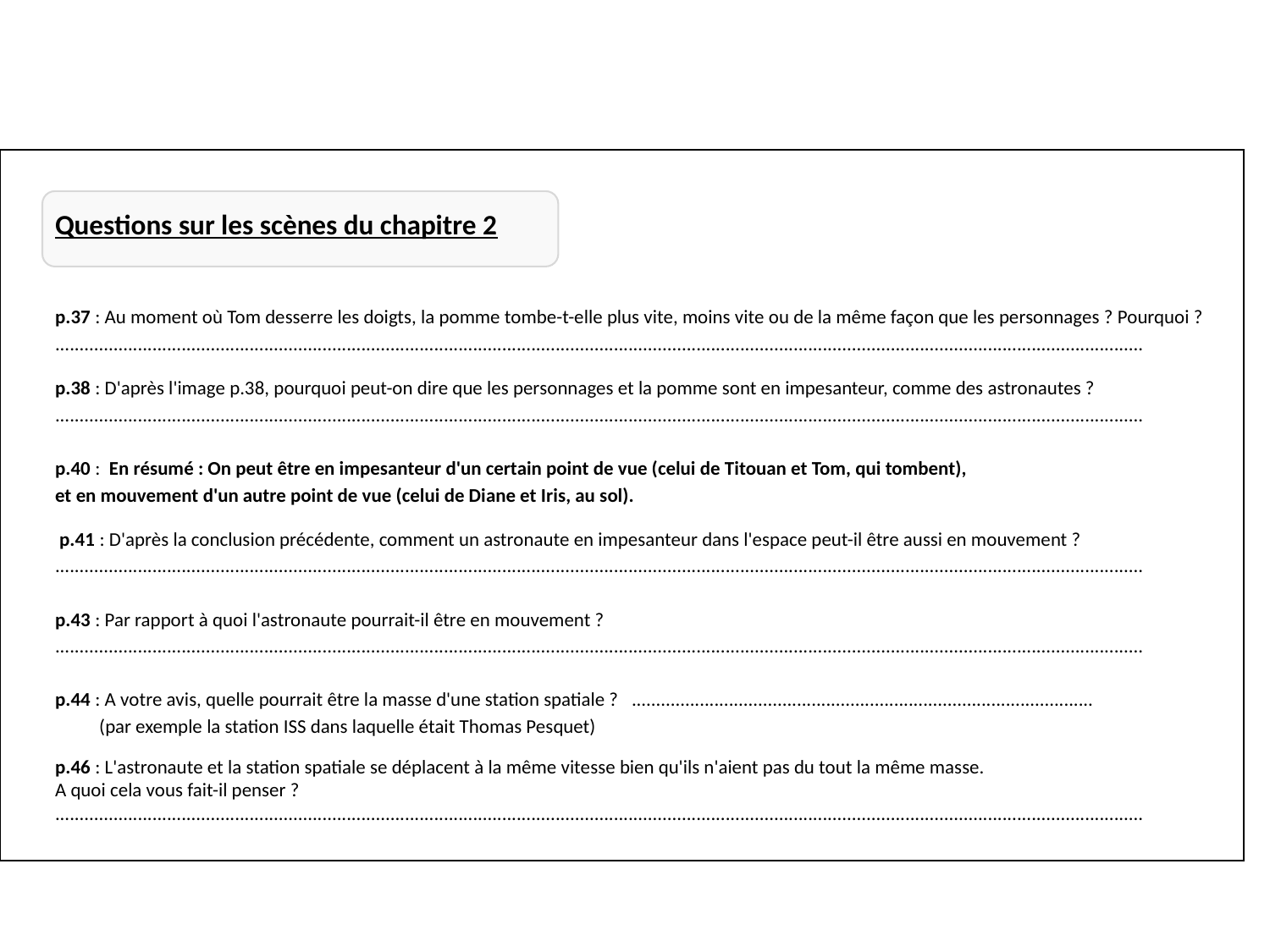

Questions sur les scènes du chapitre 2
p.37 : Au moment où Tom desserre les doigts, la pomme tombe-t-elle plus vite, moins vite ou de la même façon que les personnages ? Pourquoi ?
................................................................................................................................................................................................................................
p.38 : D'après l'image p.38, pourquoi peut-on dire que les personnages et la pomme sont en impesanteur, comme des astronautes ?
................................................................................................................................................................................................................................
p.40 :  En résumé : On peut être en impesanteur d'un certain point de vue (celui de Titouan et Tom, qui tombent),
et en mouvement d'un autre point de vue (celui de Diane et Iris, au sol).
 p.41 : D'après la conclusion précédente, comment un astronaute en impesanteur dans l'espace peut-il être aussi en mouvement ?
................................................................................................................................................................................................................................
p.43 : Par rapport à quoi l'astronaute pourrait-il être en mouvement ?
................................................................................................................................................................................................................................
p.44 : A votre avis, quelle pourrait être la masse d'une station spatiale ?   ...............................................................................................
          (par exemple la station ISS dans laquelle était Thomas Pesquet)
p.46 : L'astronaute et la station spatiale se déplacent à la même vitesse bien qu'ils n'aient pas du tout la même masse.
A quoi cela vous fait-il penser ?
................................................................................................................................................................................................................................